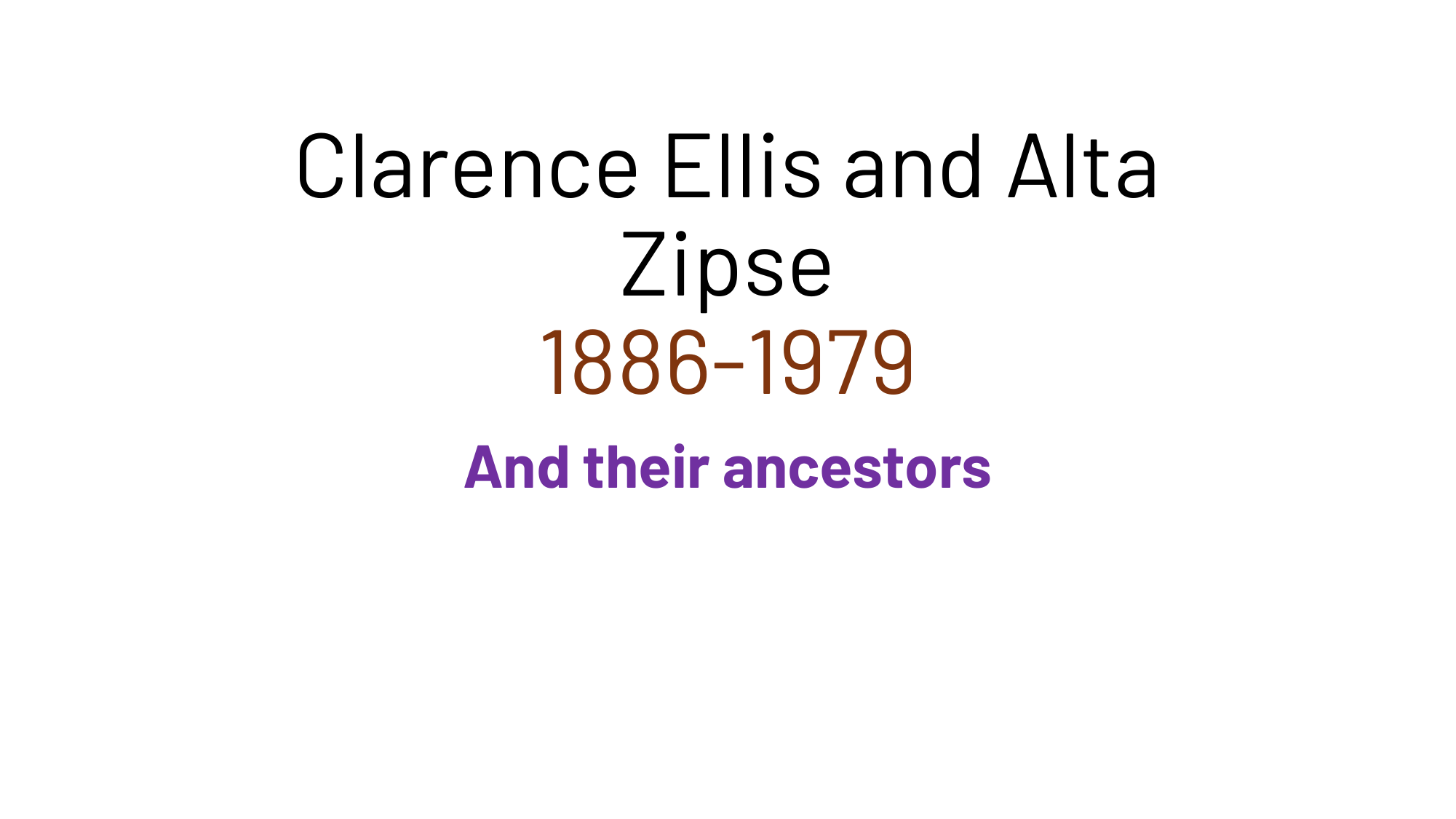

# Clarence Ellis and Alta Zipse 1886-1979
And their ancestors